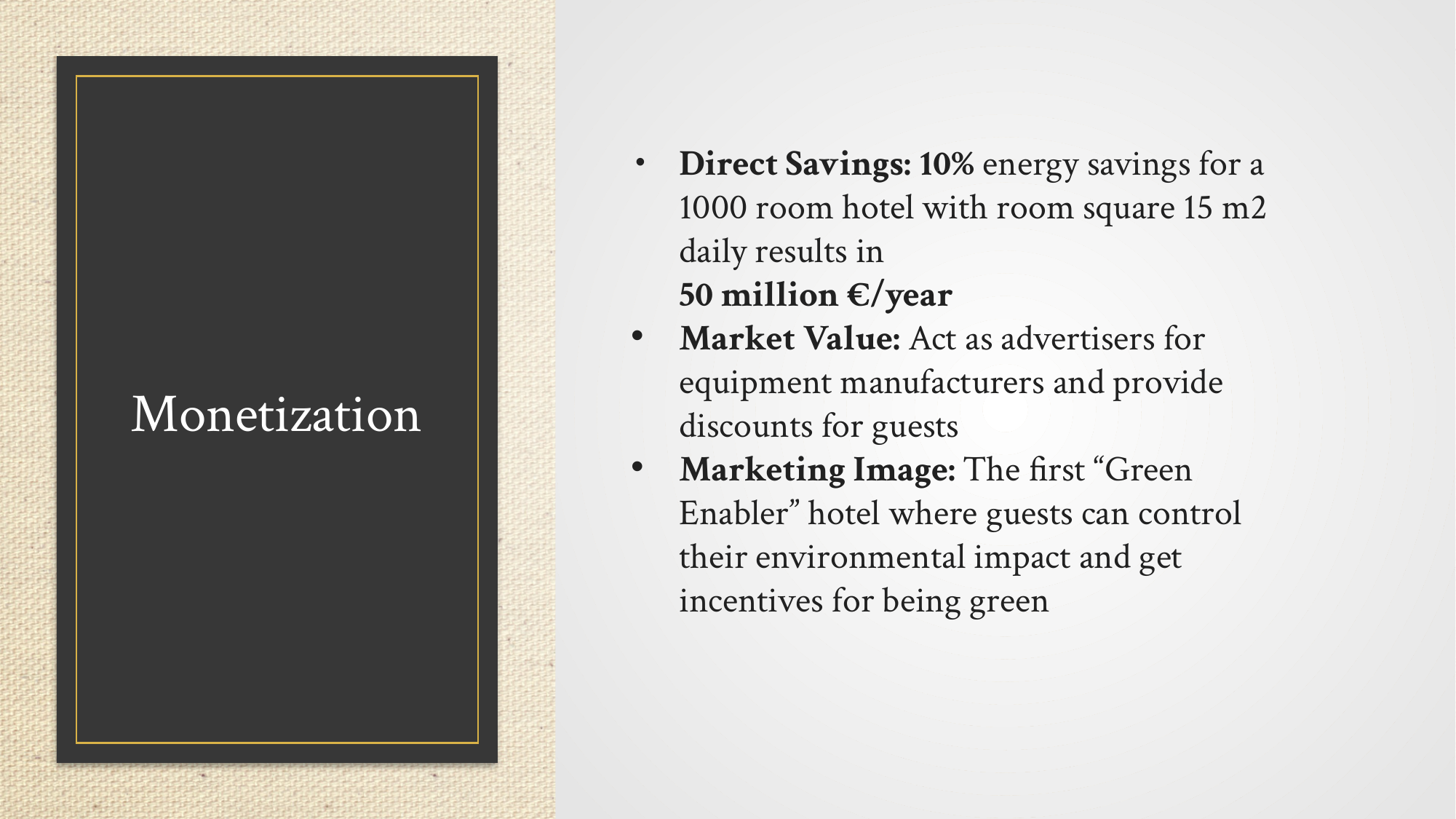

Direct Savings: 10% energy savings for a 1000 room hotel with room square 15 m2 daily results in
50 million €/year
Market Value: Act as advertisers for equipment manufacturers and provide discounts for guests
Marketing Image: The first “Green Enabler” hotel where guests can control their environmental impact and get incentives for being green

# Monetization